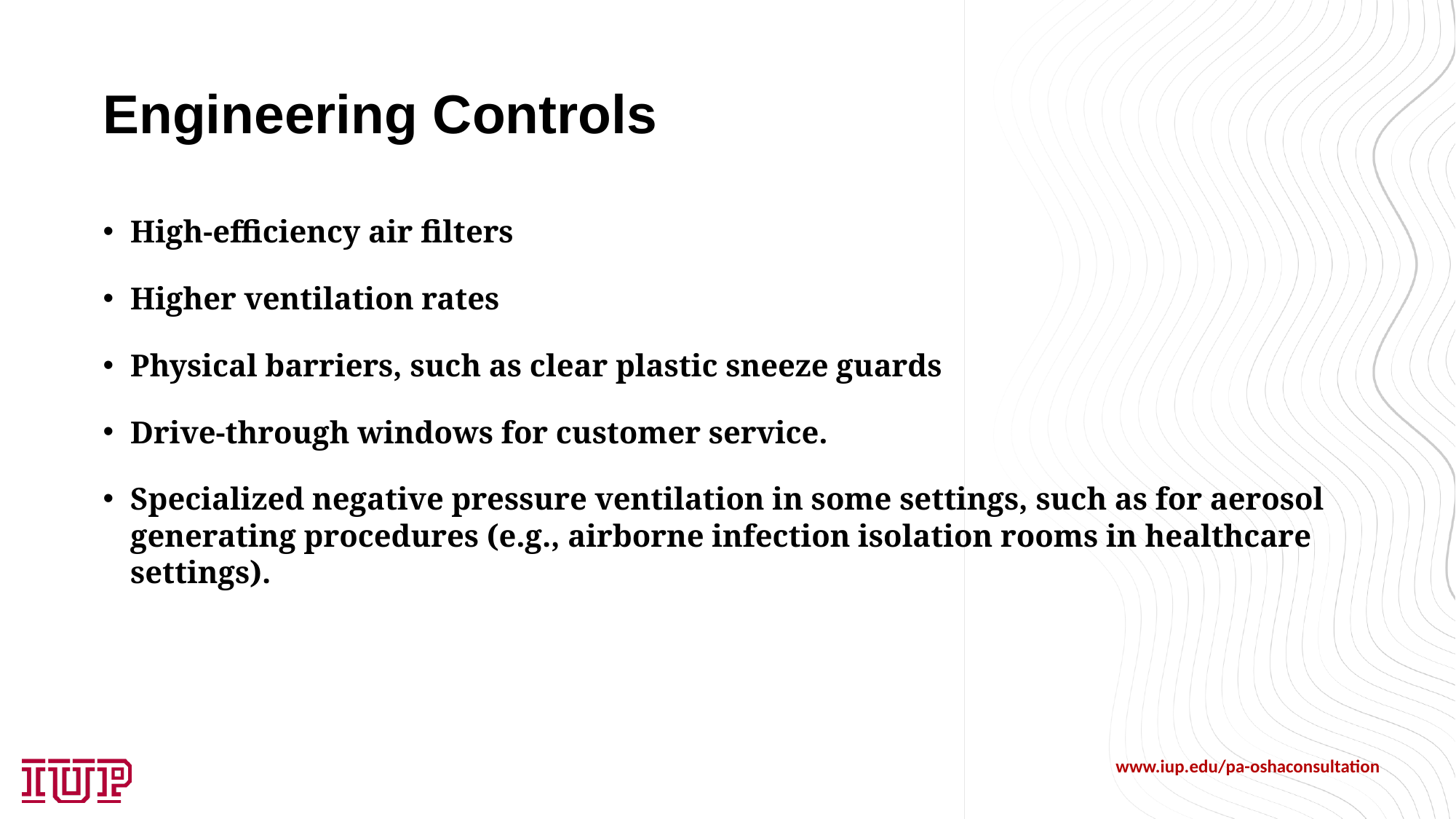

# Engineering Controls
High-efficiency air filters
Higher ventilation rates
Physical barriers, such as clear plastic sneeze guards
Drive-through windows for customer service.
Specialized negative pressure ventilation in some settings, such as for aerosol generating procedures (e.g., airborne infection isolation rooms in healthcare settings).

www.iup.edu/pa-oshaconsultation